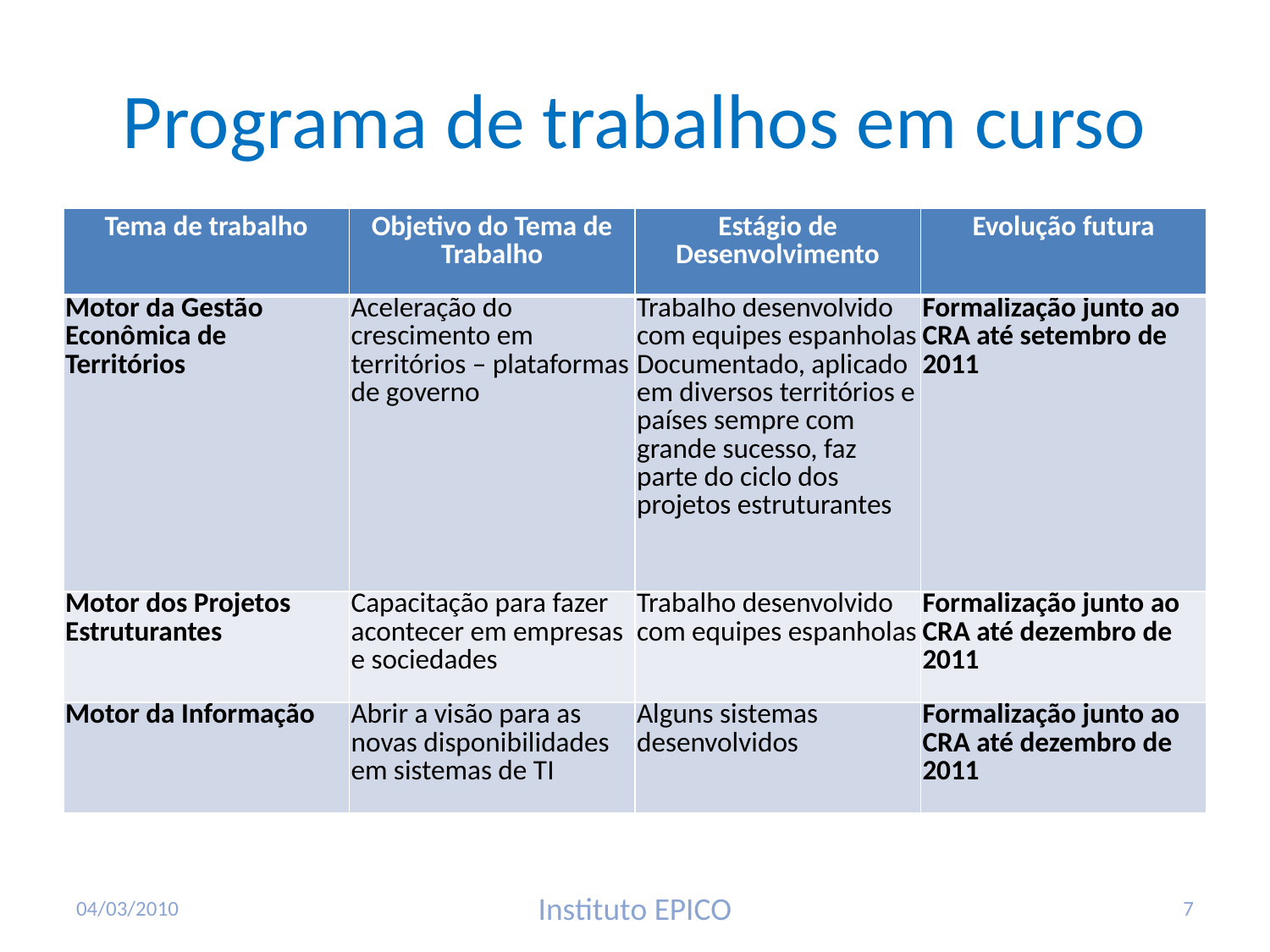

# Programa de trabalhos em curso
| Tema de trabalho | Objetivo do Tema de Trabalho | Estágio de Desenvolvimento | Evolução futura |
| --- | --- | --- | --- |
| Motor da Gestão Econômica de Territórios | Aceleração do crescimento em territórios – plataformas de governo | Trabalho desenvolvido com equipes espanholas Documentado, aplicado em diversos territórios e países sempre com grande sucesso, faz parte do ciclo dos projetos estruturantes | Formalização junto ao CRA até setembro de 2011 |
| Motor dos Projetos Estruturantes | Capacitação para fazer acontecer em empresas e sociedades | Trabalho desenvolvido com equipes espanholas | Formalização junto ao CRA até dezembro de 2011 |
| Motor da Informação | Abrir a visão para as novas disponibilidades em sistemas de TI | Alguns sistemas desenvolvidos | Formalização junto ao CRA até dezembro de 2011 |
04/03/2010
Instituto EPICO
7